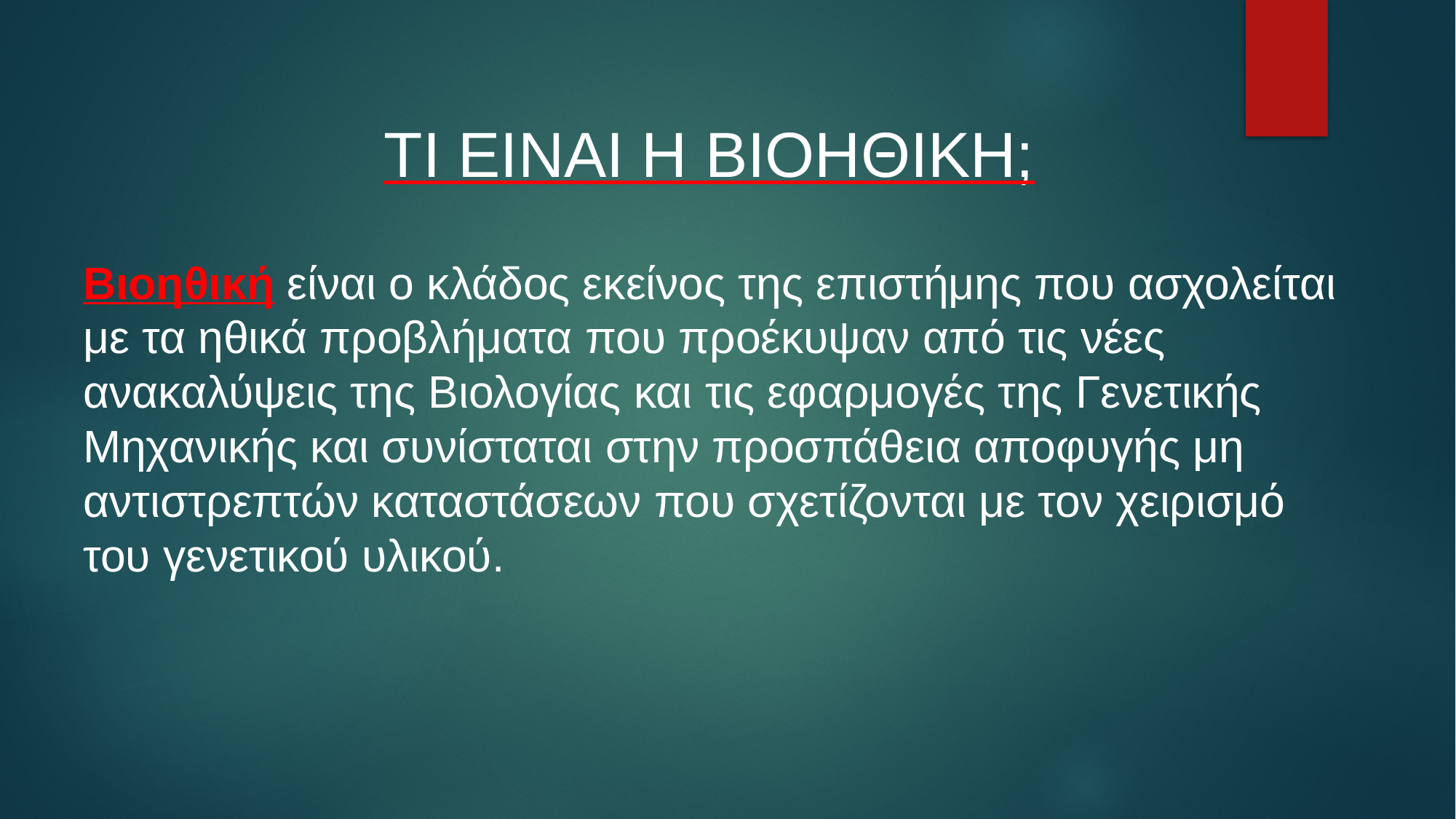

# ΤΙ ΕΙΝΑΙ Η ΒΙΟΗΘΙΚΗ;
Βιοηθική είναι ο κλάδος εκείνος της επιστήμης που ασχολείται με τα ηθικά προβλήματα που προέκυψαν από τις νέες ανακαλύψεις της Βιολογίας και τις εφαρμογές της Γενετικής Μηχανικής και συνίσταται στην προσπάθεια αποφυγής μη αντιστρεπτών καταστάσεων που σχετίζονται με τον χειρισμό του γενετικού υλικού.